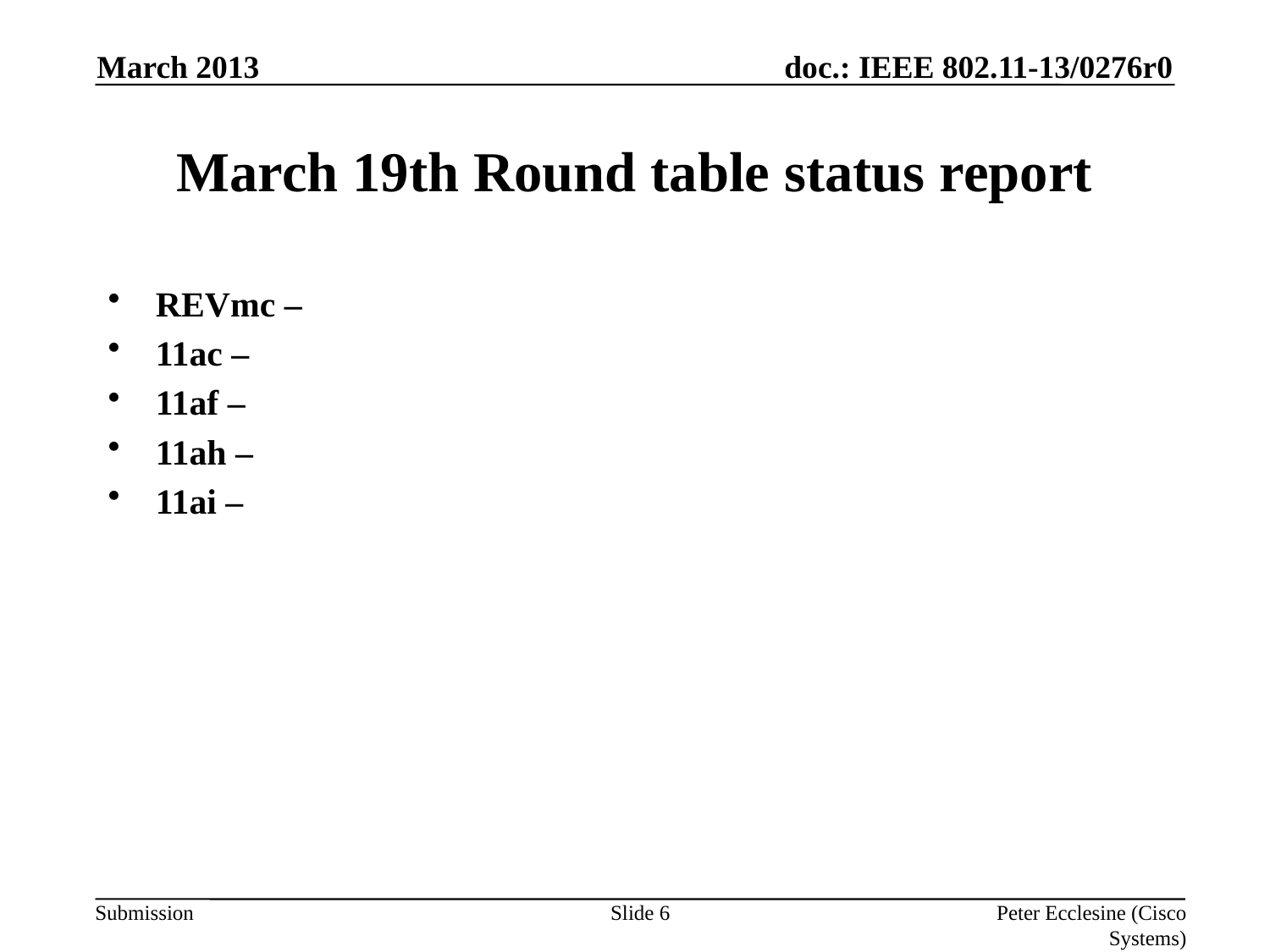

March 2013
# March 19th Round table status report
REVmc –
11ac –
11af –
11ah –
11ai –
Slide 6
Peter Ecclesine (Cisco Systems)